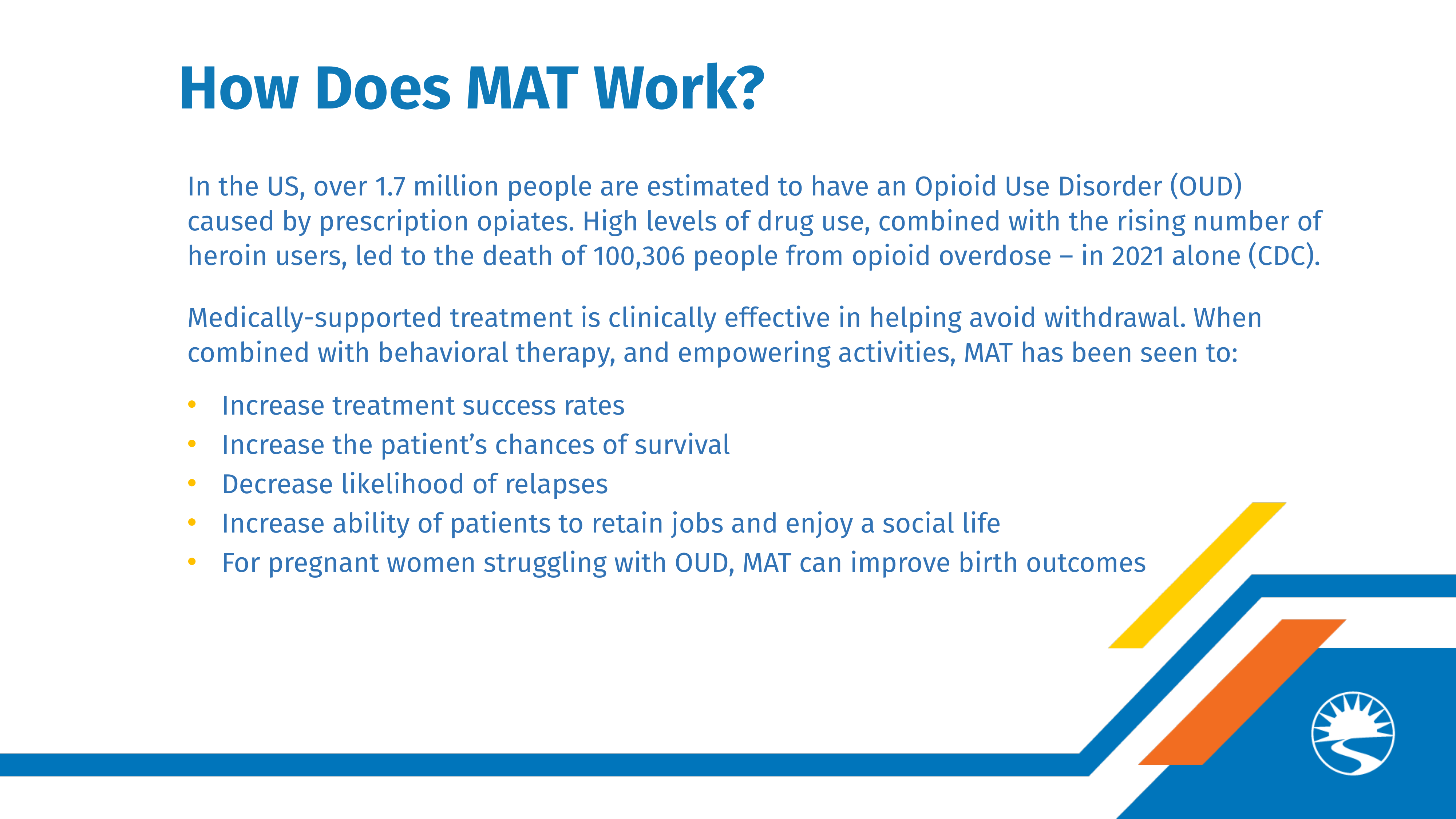

How Does MAT Work?
In the US, over 1.7 million people are estimated to have an Opioid Use Disorder (OUD) caused by prescription opiates. High levels of drug use, combined with the rising number of heroin users, led to the death of 100,306 people from opioid overdose – in 2021 alone (CDC).
Medically-supported treatment is clinically effective in helping avoid withdrawal. When combined with behavioral therapy, and empowering activities, MAT has been seen to:
Increase treatment success rates
Increase the patient’s chances of survival
Decrease likelihood of relapses
Increase ability of patients to retain jobs and enjoy a social life
For pregnant women struggling with OUD, MAT can improve birth outcomes